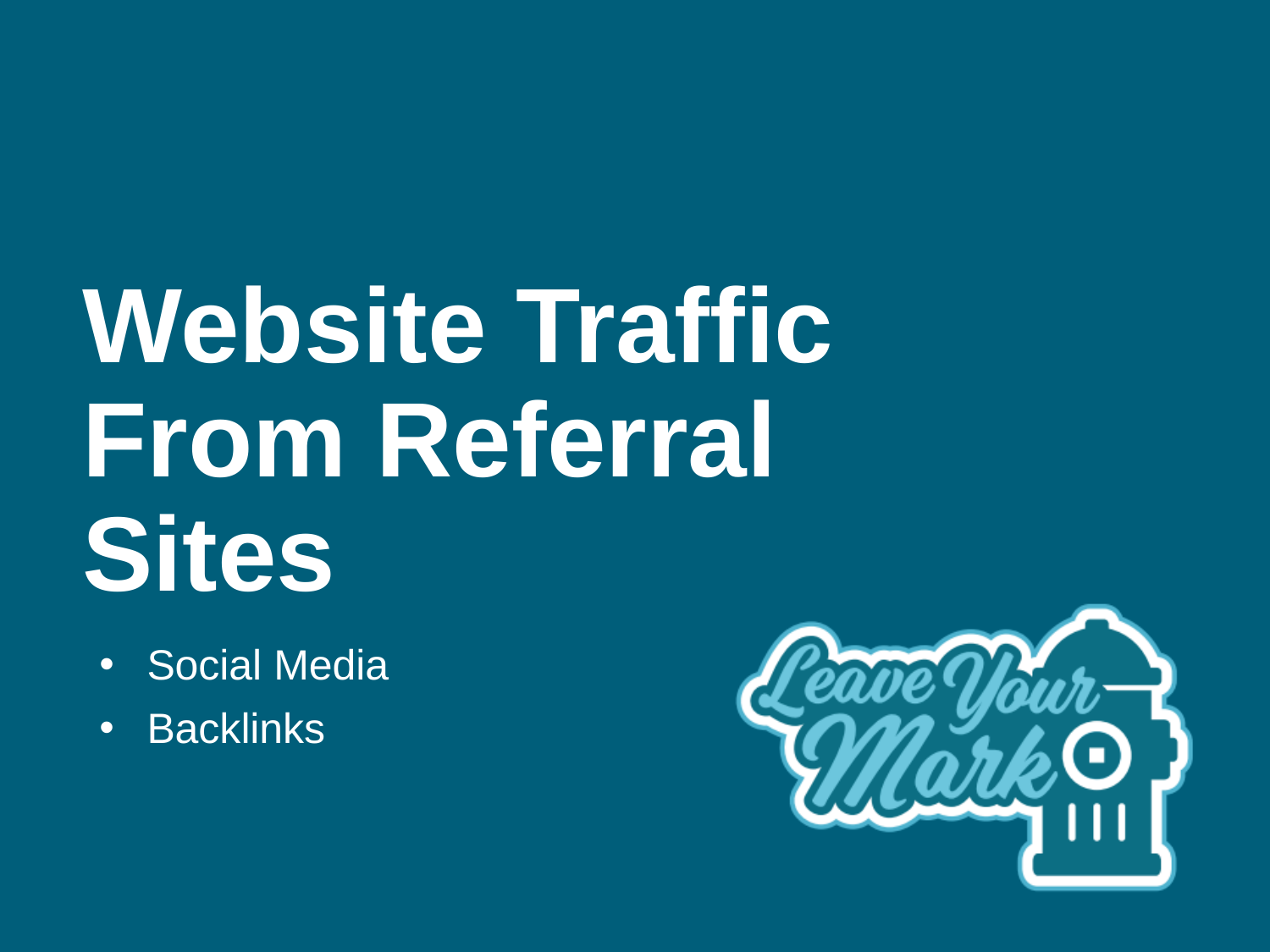

# Website Traffic From Referral Sites
Social Media
Backlinks